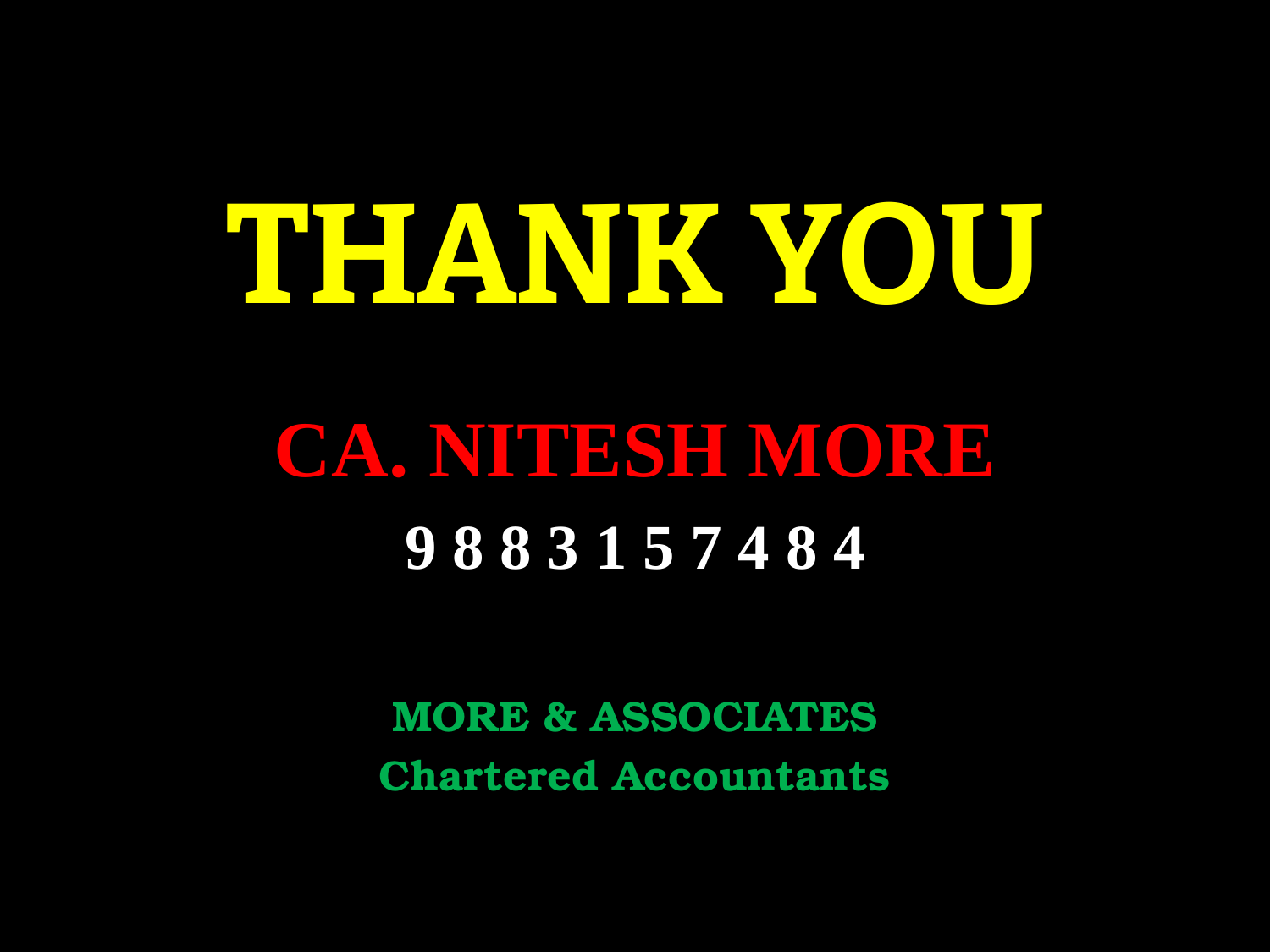

# THANK YOU
CA. NITESH MORE
9 8 8 3 1 5 7 4 8 4

MORE & ASSOCIATES
Chartered Accountants